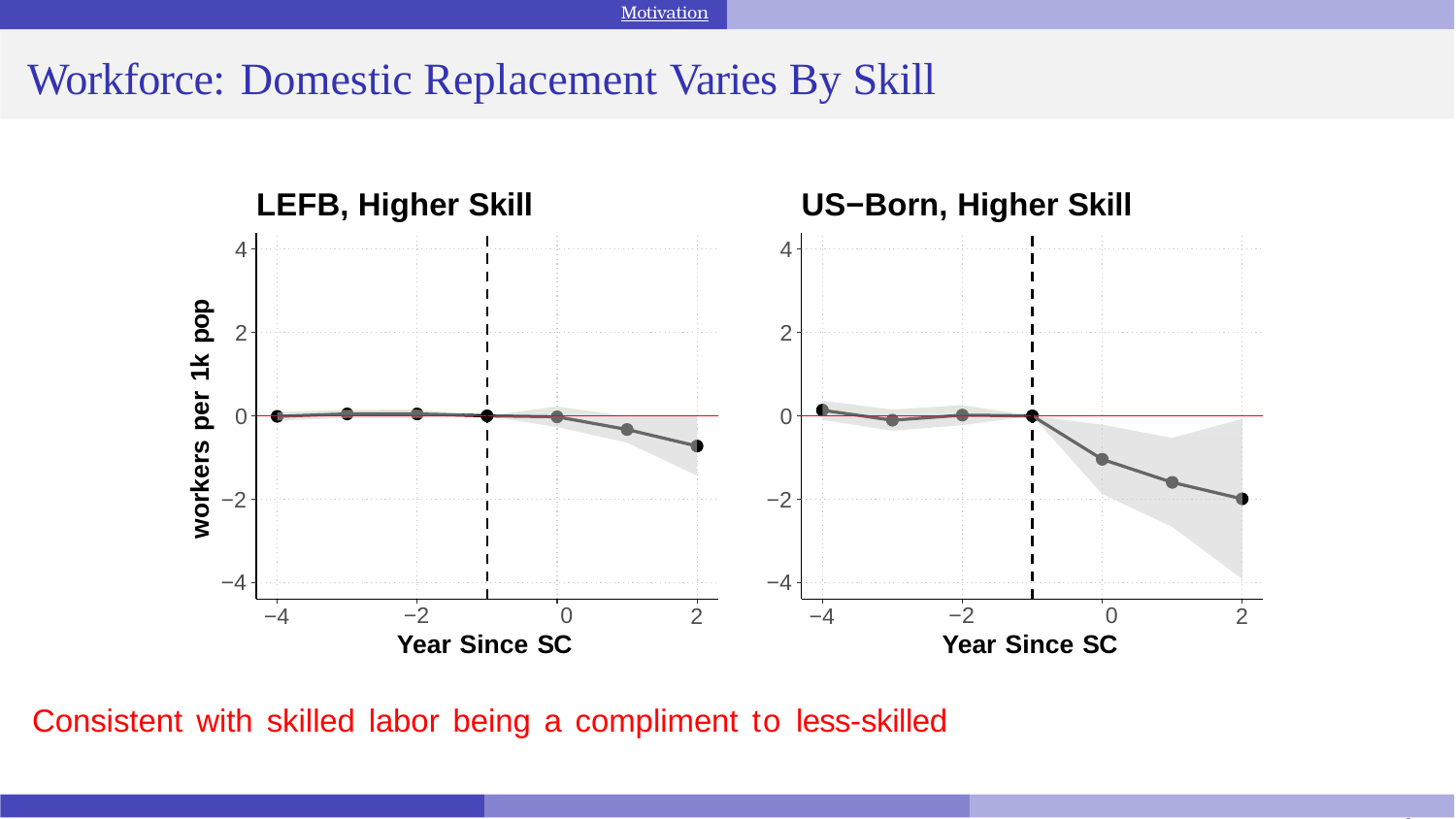

Motivation

# Workforce: Domestic Replacement Varies By Skill
LEFB, Higher Skill
US−Born, Higher Skill

4
4

workers per 1k pop
2
2
0
0
−2
−2
−4
−4
−4
−2	0
Year Since SC
2
−4
−2	0
Year Since SC
2
Consistent with skilled labor being a compliment to less-skilled
Howard, Wang, Zhang
May 2025
29 / 8